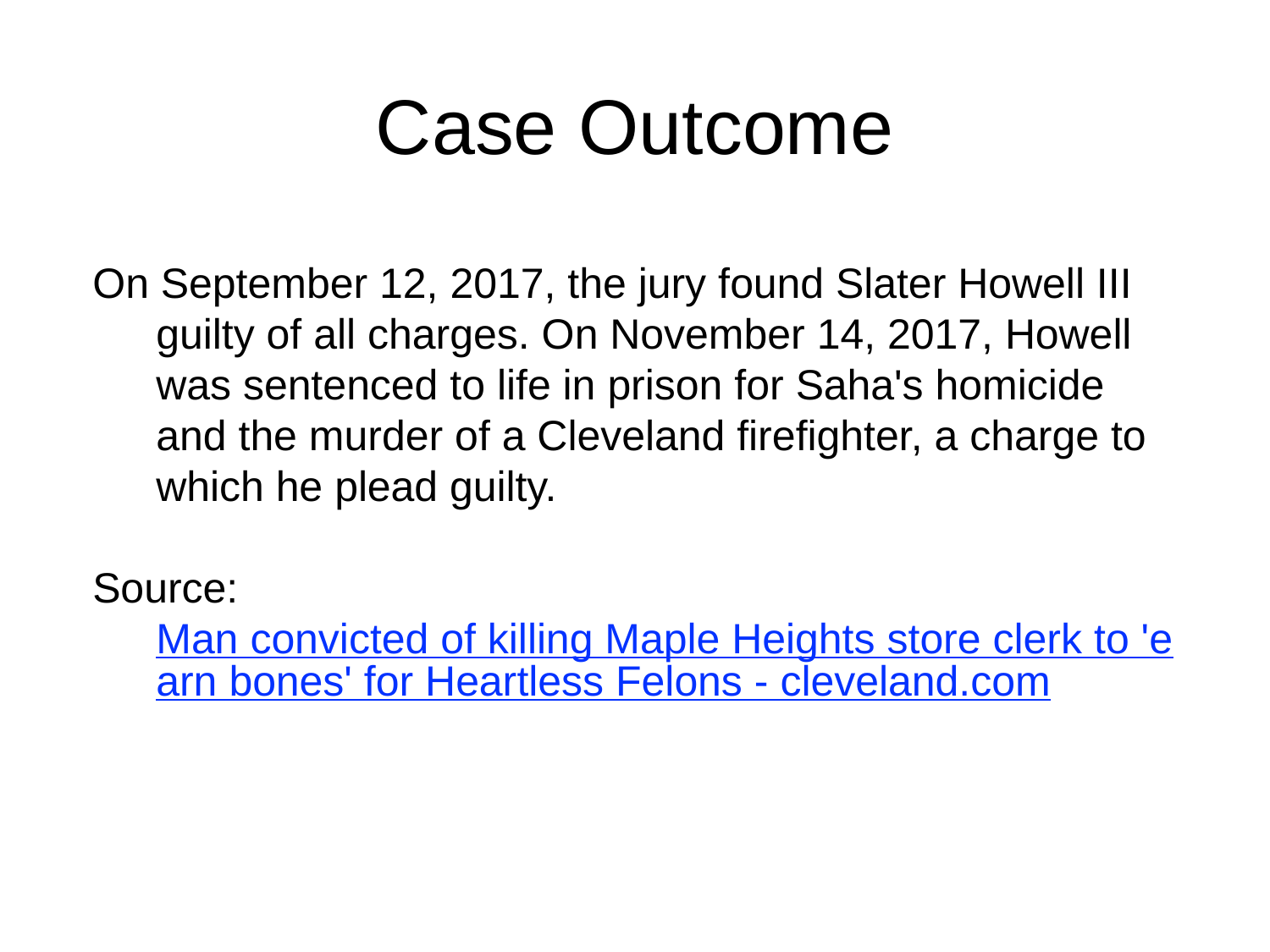

# Case Outcome
On September 12, 2017, the jury found Slater Howell III guilty of all charges. On November 14, 2017, Howell was sentenced to life in prison for Saha's homicide and the murder of a Cleveland firefighter, a charge to which he plead guilty.

Source: Man convicted of killing Maple Heights store clerk to 'earn bones' for Heartless Felons - cleveland.com